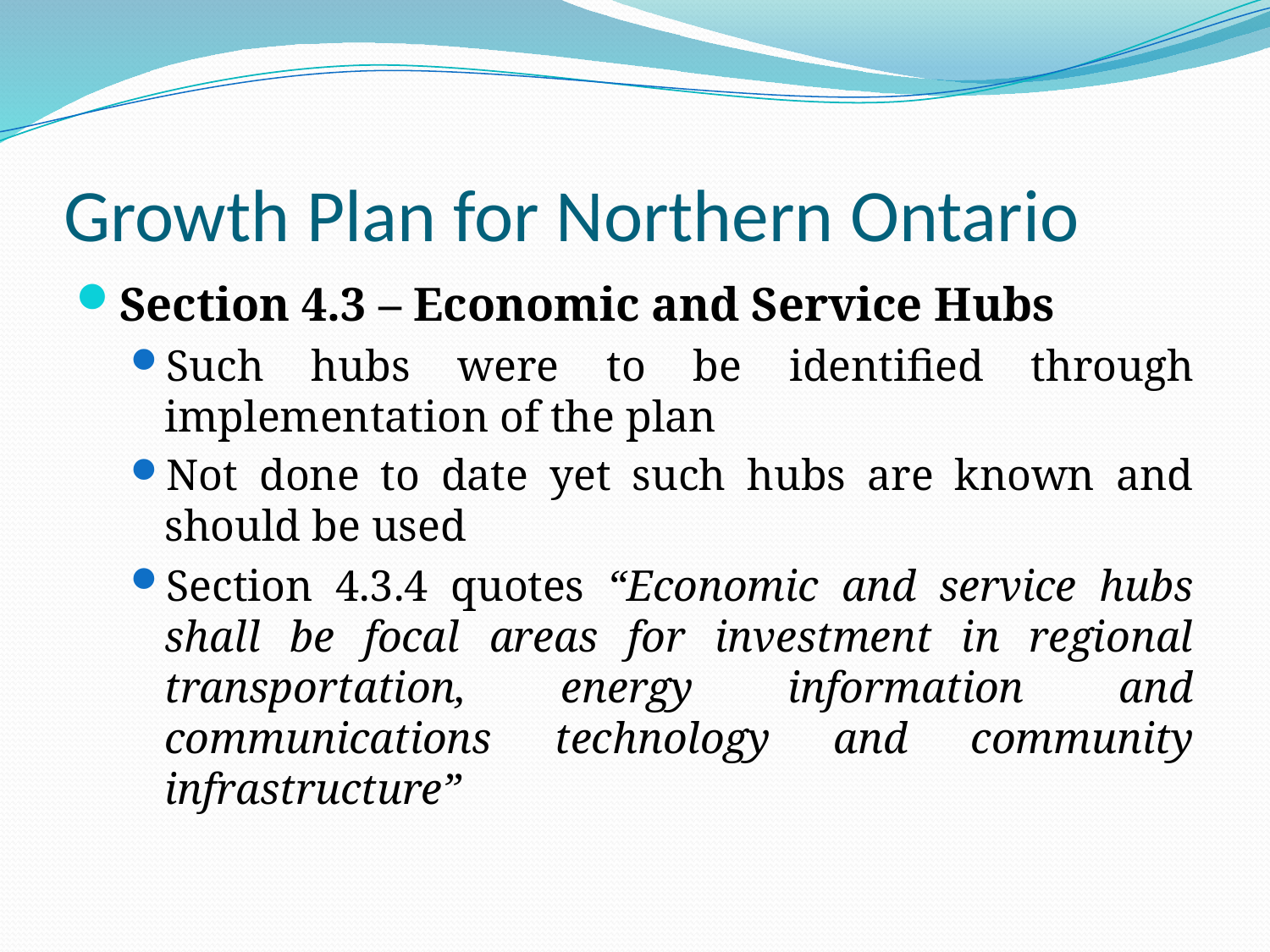

# Growth Plan for Northern Ontario
Section 4.3 – Economic and Service Hubs
Such hubs were to be identified through implementation of the plan
Not done to date yet such hubs are known and should be used
Section 4.3.4 quotes “Economic and service hubs shall be focal areas for investment in regional transportation, energy information and communications technology and community infrastructure”